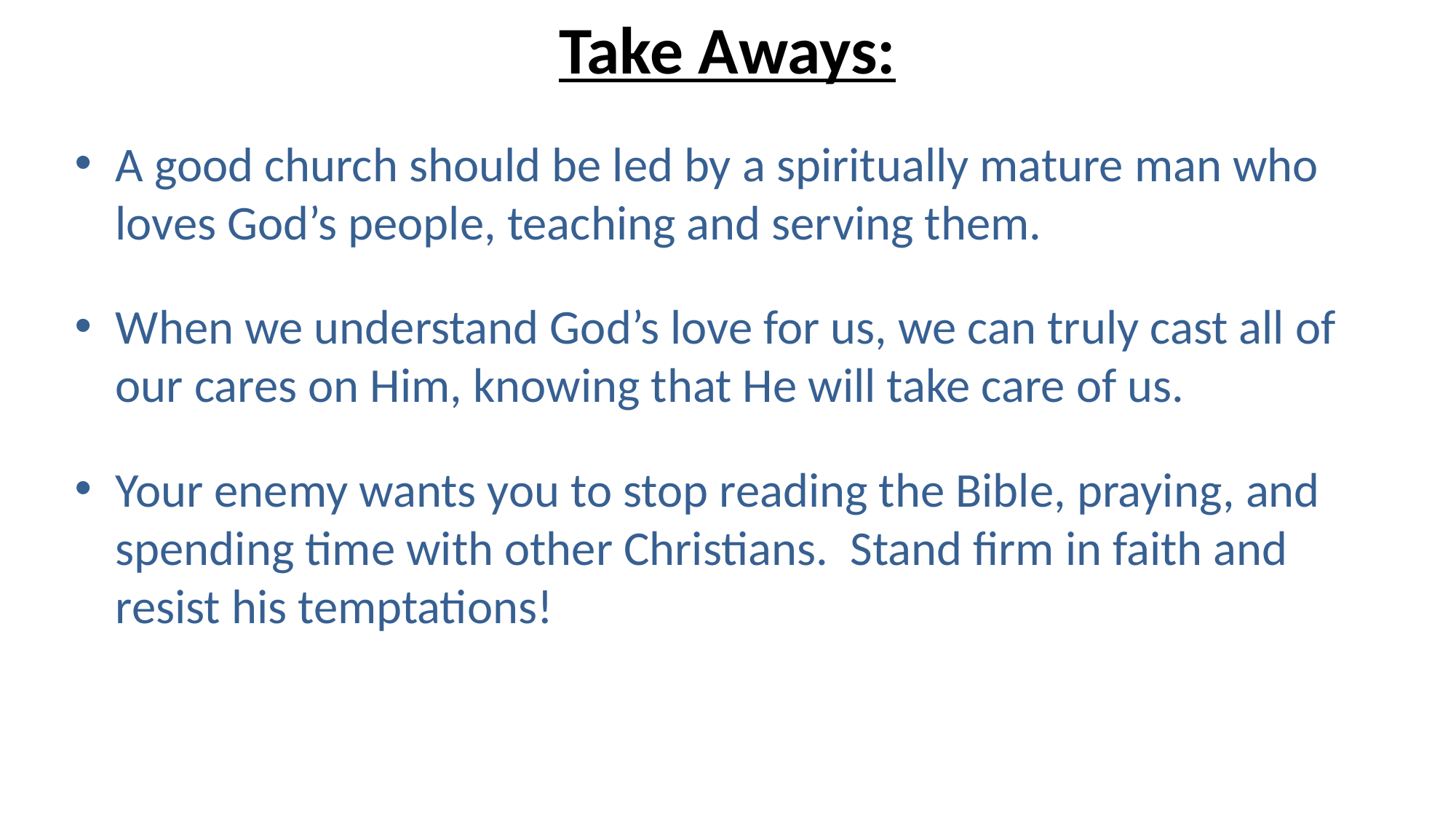

# Take Aways:
A good church should be led by a spiritually mature man who loves God’s people, teaching and serving them.
When we understand God’s love for us, we can truly cast all of our cares on Him, knowing that He will take care of us.
Your enemy wants you to stop reading the Bible, praying, and spending time with other Christians.  Stand firm in faith and resist his temptations!